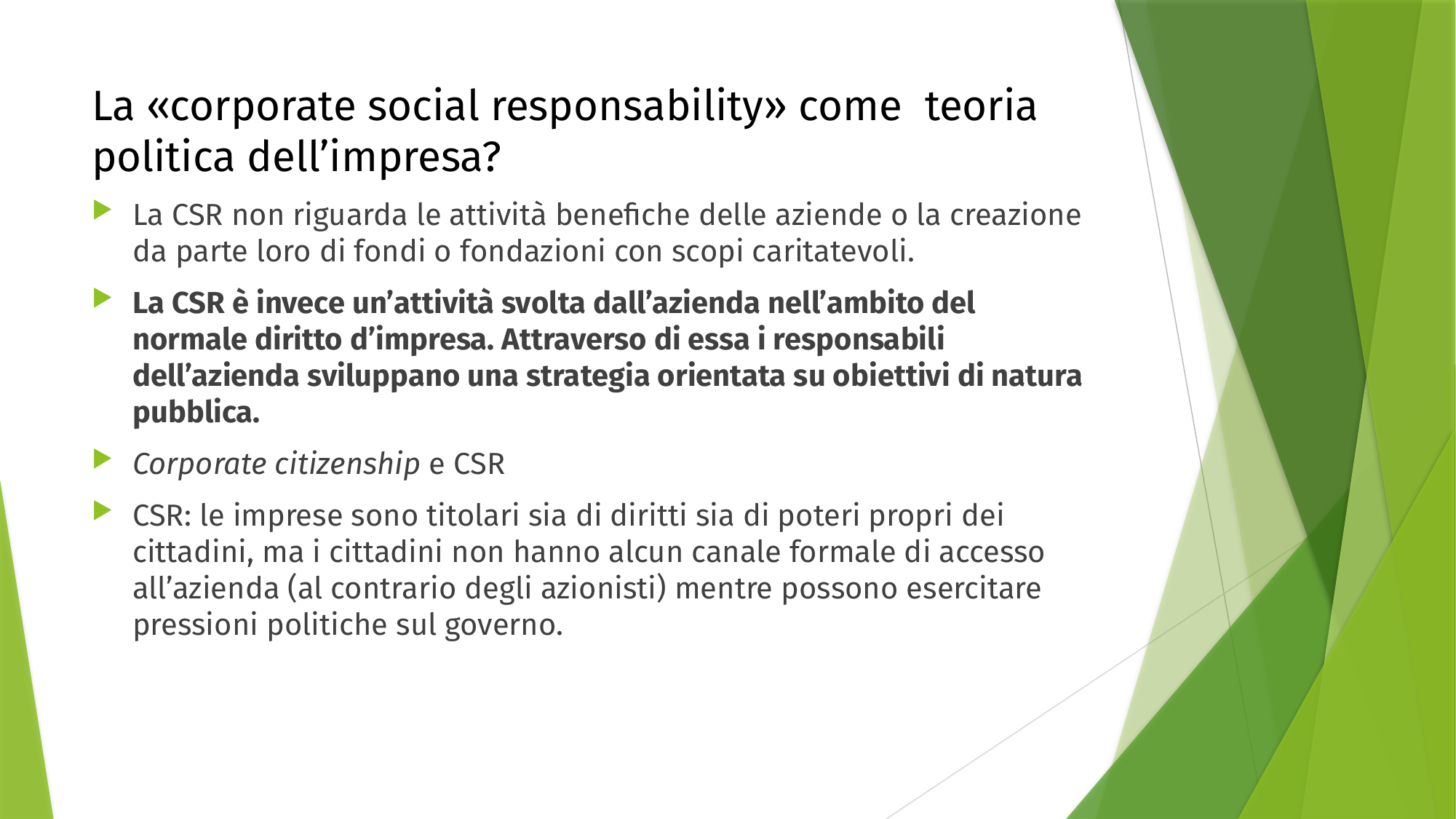

# La «corporate social responsability» come  teoria politica dell’impresa?
La CSR non riguarda le attività benefiche delle aziende o la creazione da parte loro di fondi o fondazioni con scopi caritatevoli.
La CSR è invece un’attività svolta dall’azienda nell’ambito del normale diritto d’impresa. Attraverso di essa i responsabili dell’azienda sviluppano una strategia orientata su obiettivi di natura pubblica.
Corporate citizenship e CSR
CSR: le imprese sono titolari sia di diritti sia di poteri propri dei cittadini, ma i cittadini non hanno alcun canale formale di accesso all’azienda (al contrario degli azionisti) mentre possono esercitare pressioni politiche sul governo.